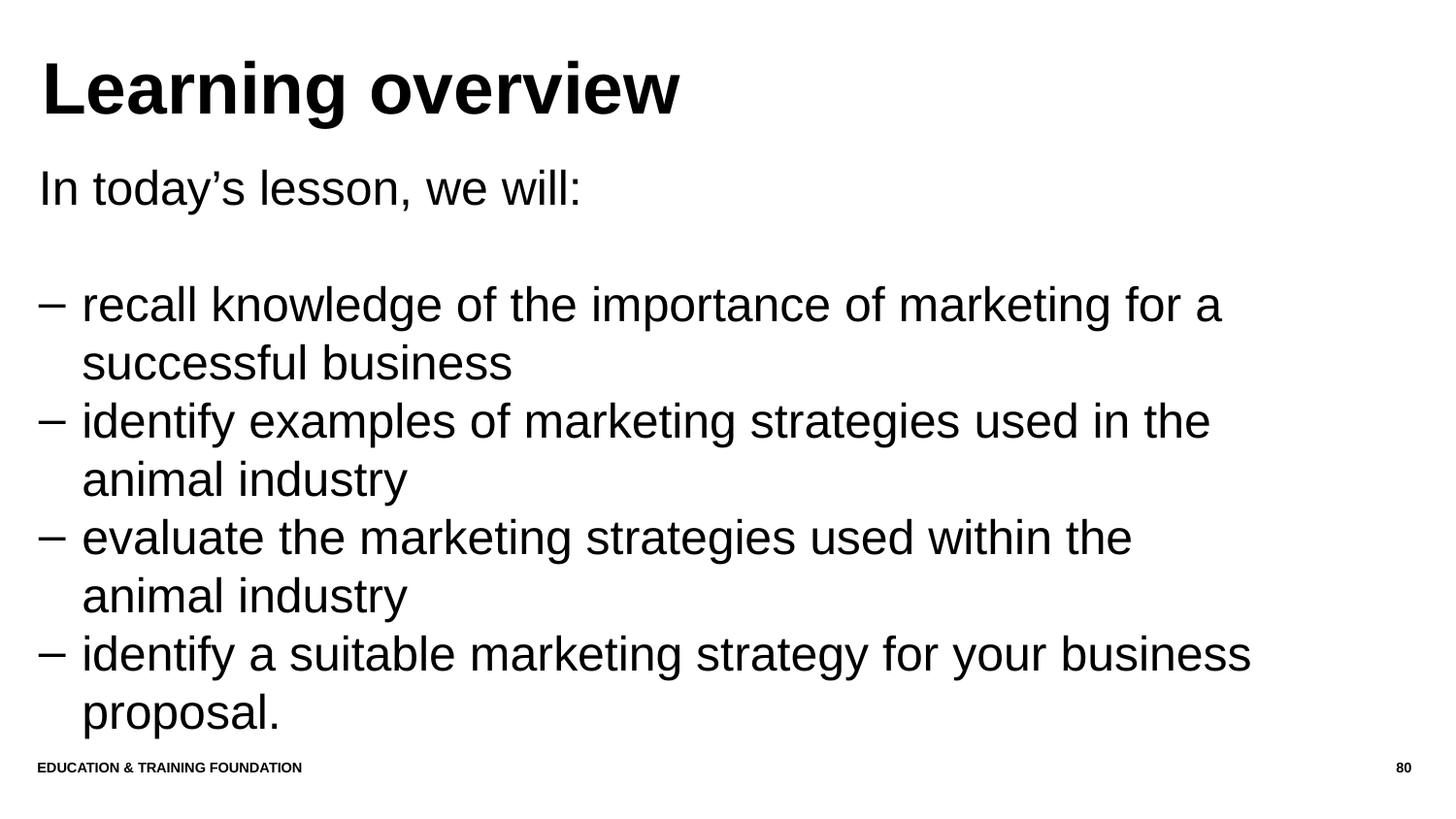

# Learning overview
In today’s lesson, we will:

recall knowledge of the importance of marketing for a successful business
identify examples of marketing strategies used in the animal industry
evaluate the marketing strategies used within the animal industry
identify a suitable marketing strategy for your business proposal.

EDUCATION & TRAINING FOUNDATION
80